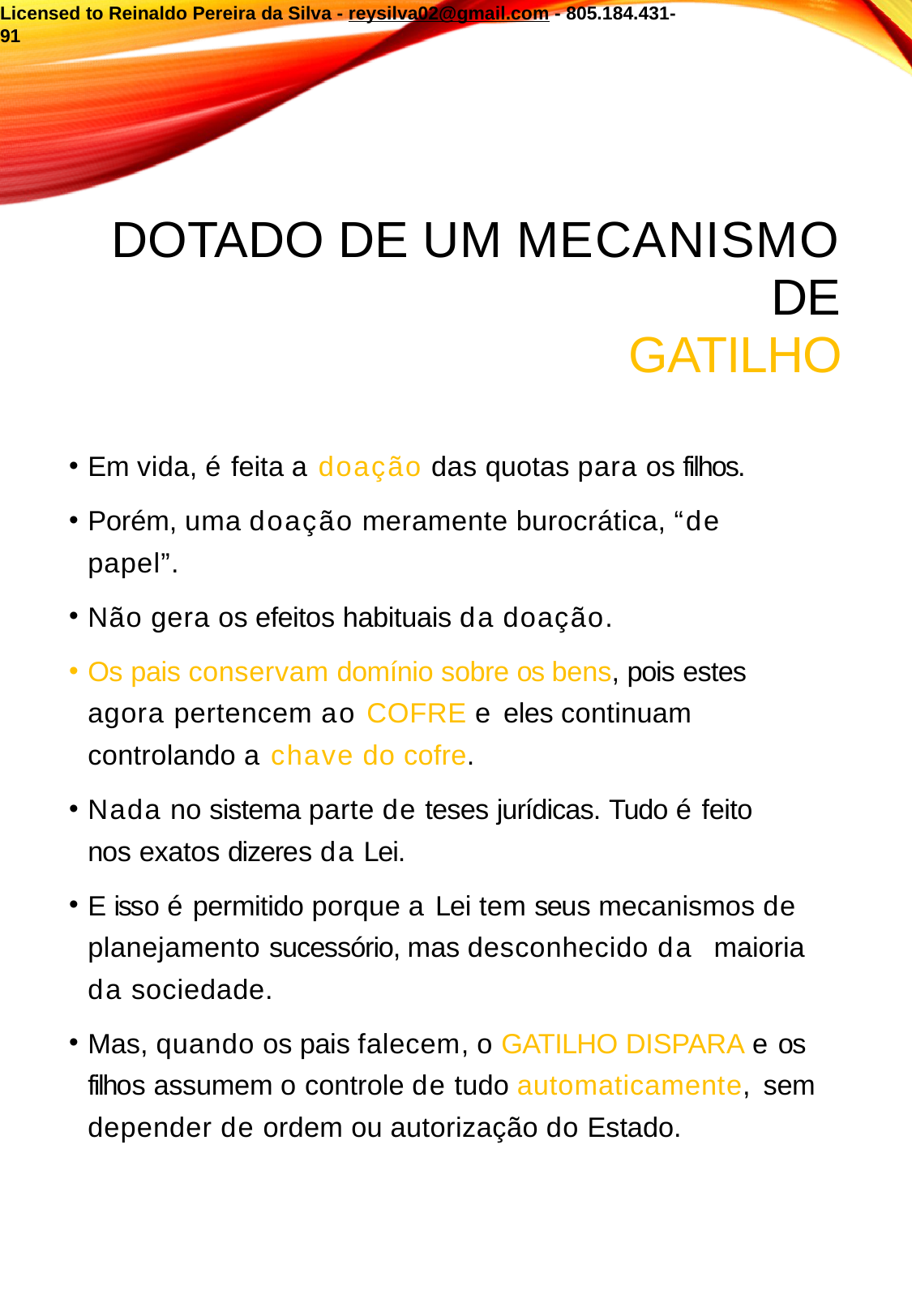

Licensed to Reinaldo Pereira da Silva - reysilva02@gmail.com - 805.184.431-91
# DOTADO DE UM MECANISMO DE
GATILHO
Em vida, é feita a doação das quotas para os filhos.
Porém, uma doação meramente burocrática, “de  papel”.
Não gera os efeitos habituais da doação.
Os pais conservam domínio sobre os bens, pois estes  agora pertencem ao COFRE e eles continuam  controlando a chave do cofre.
Nada no sistema parte de teses jurídicas. Tudo é feito  nos exatos dizeres da Lei.
E isso é permitido porque a Lei tem seus mecanismos de  planejamento sucessório, mas desconhecido da  maioria da sociedade.
Mas, quando os pais falecem, o GATILHO DISPARA e os  filhos assumem o controle de tudo automaticamente,  sem depender de ordem ou autorização do Estado.